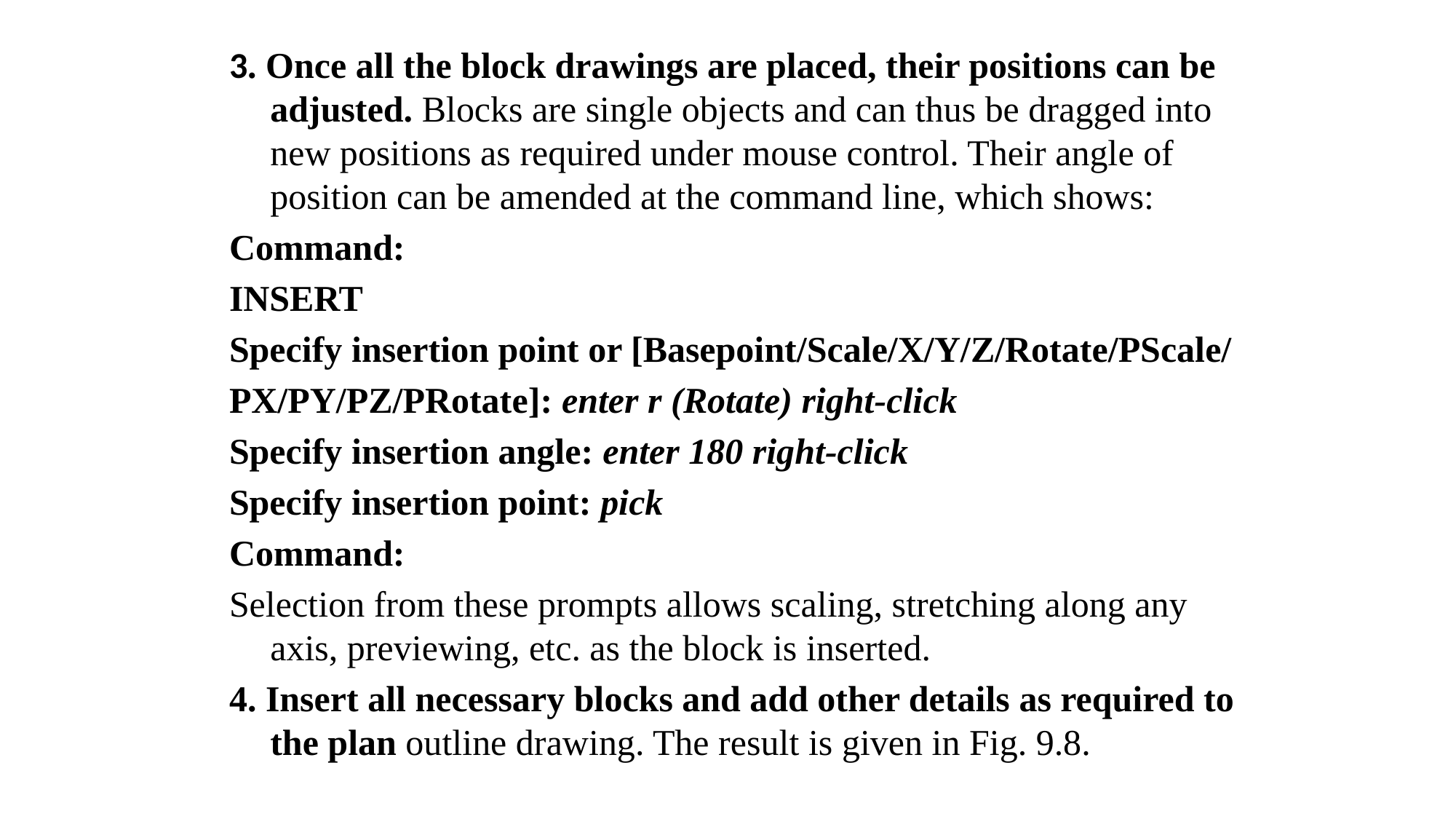

3. Once all the block drawings are placed, their positions can be adjusted. Blocks are single objects and can thus be dragged into new positions as required under mouse control. Their angle of position can be amended at the command line, which shows:
Command:
INSERT
Specify insertion point or [Basepoint/Scale/X/Y/Z/Rotate/PScale/
PX/PY/PZ/PRotate]: enter r (Rotate) right-click
Specify insertion angle: enter 180 right-click
Specify insertion point: pick
Command:
Selection from these prompts allows scaling, stretching along any axis, previewing, etc. as the block is inserted.
4. Insert all necessary blocks and add other details as required to the plan outline drawing. The result is given in Fig. 9.8.
#